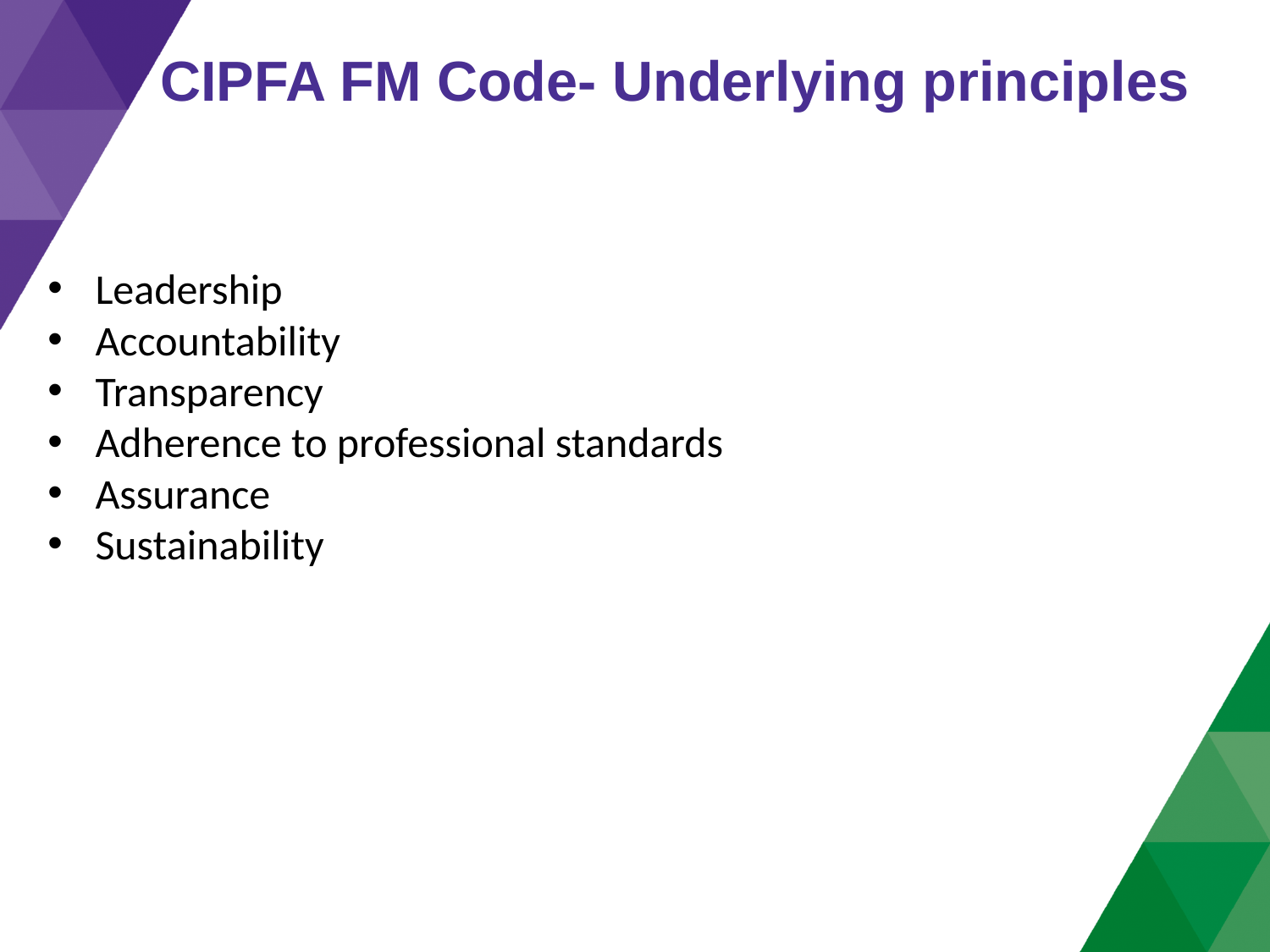

# CIPFA FM Code- Underlying principles

Leadership
Accountability
Transparency
Adherence to professional standards
Assurance
Sustainability